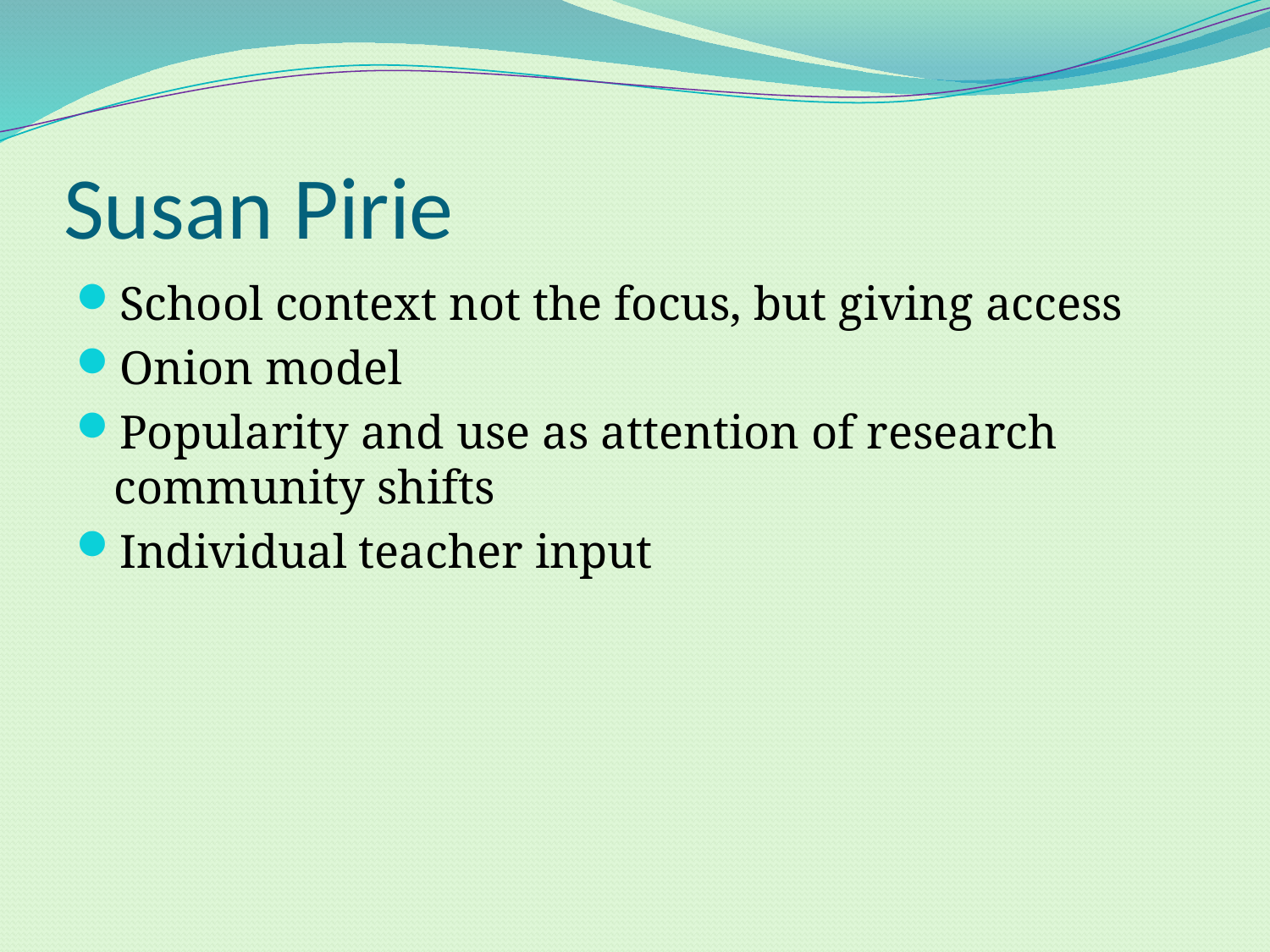

# Susan Pirie
School context not the focus, but giving access
Onion model
Popularity and use as attention of research community shifts
Individual teacher input